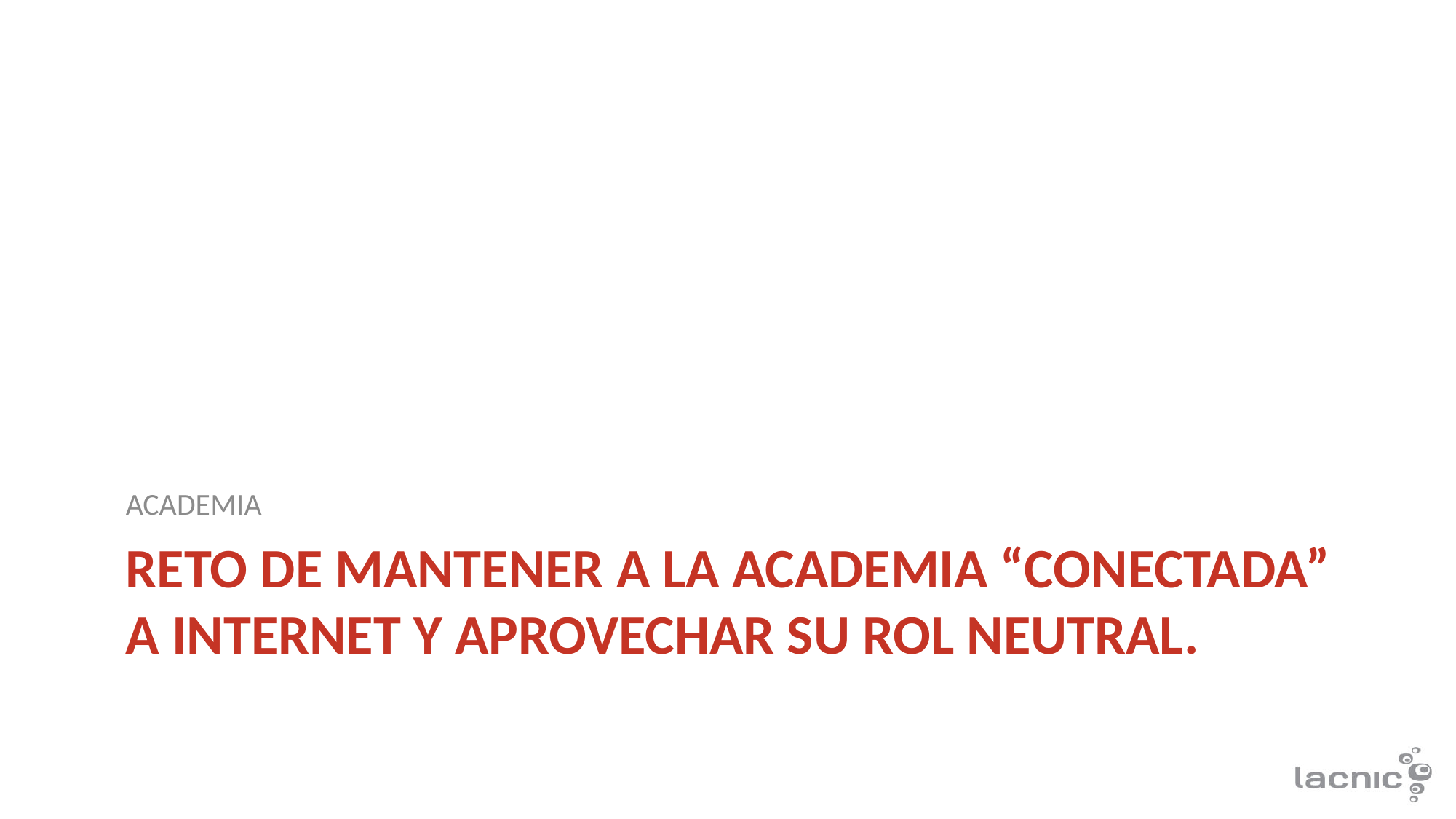

ACADEMIA
# Reto de mantener a la Academia “conectada” a Internet y aprovechar su rol NEUTRAL.